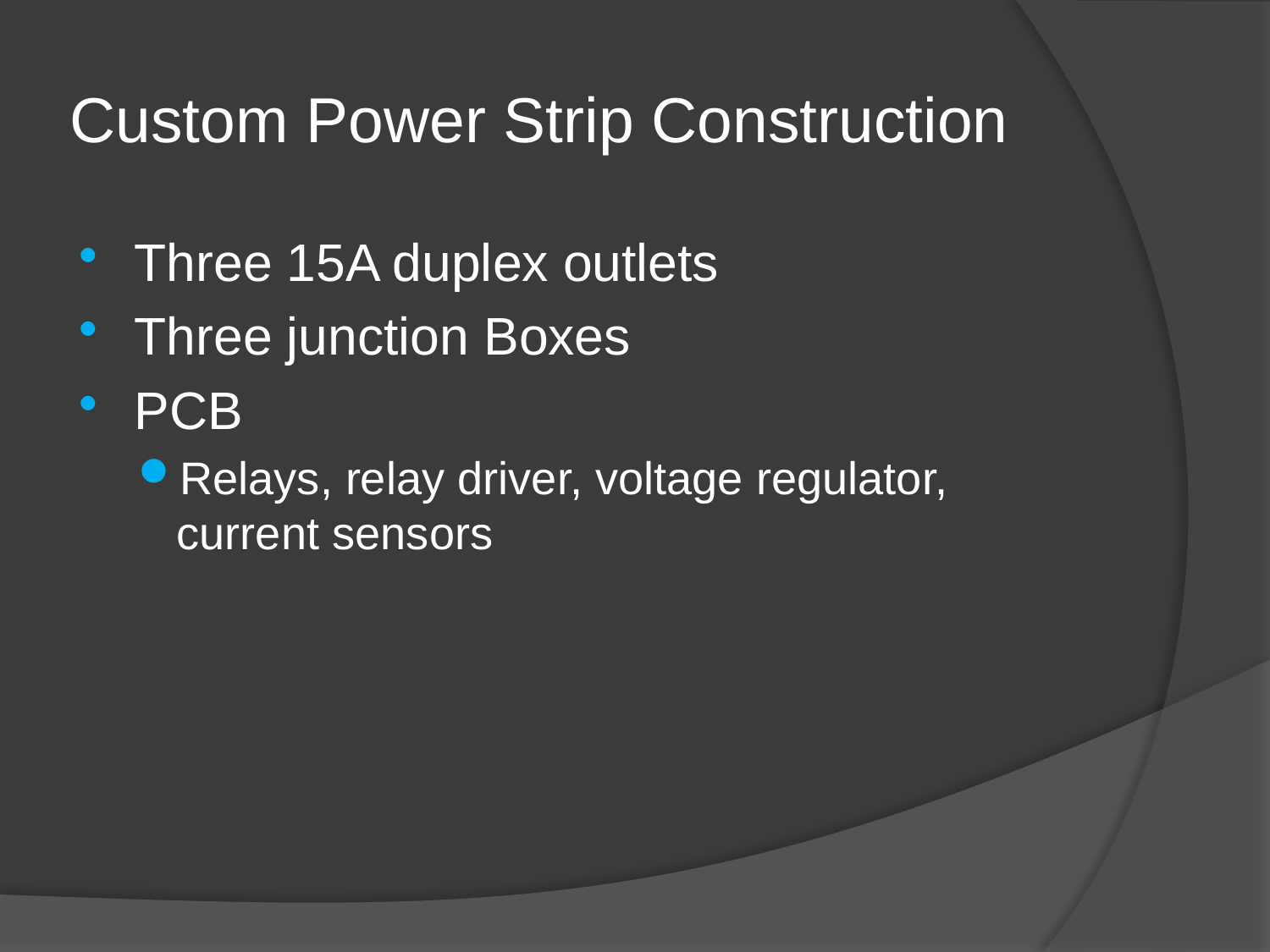

# Custom Power Strip Construction
Three 15A duplex outlets
Three junction Boxes
PCB
Relays, relay driver, voltage regulator, current sensors